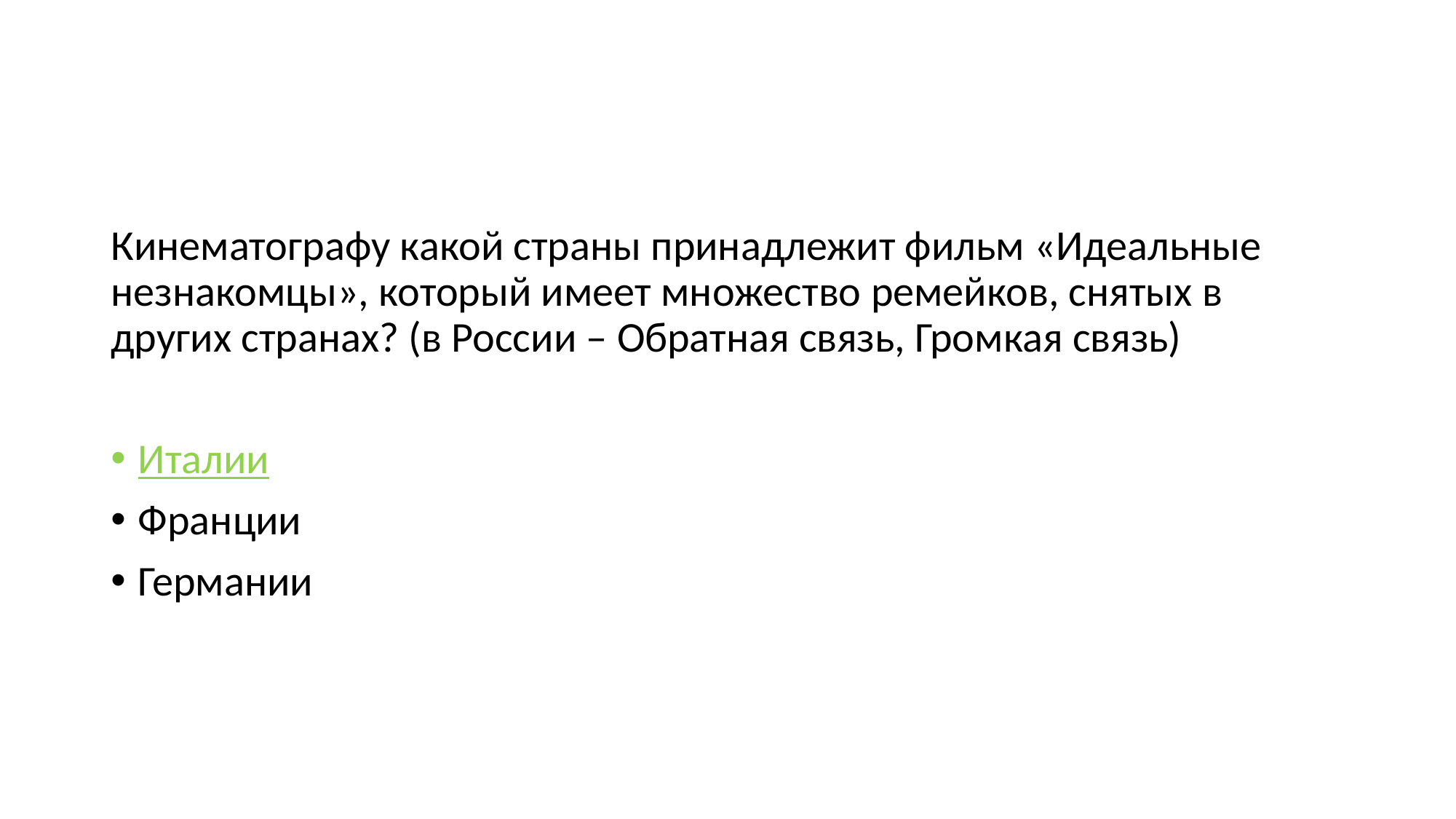

Кинематографу какой страны принадлежит фильм «Идеальные незнакомцы», который имеет множество ремейков, снятых в других странах? (в России – Обратная связь, Громкая связь)

Италии
Франции
Германии